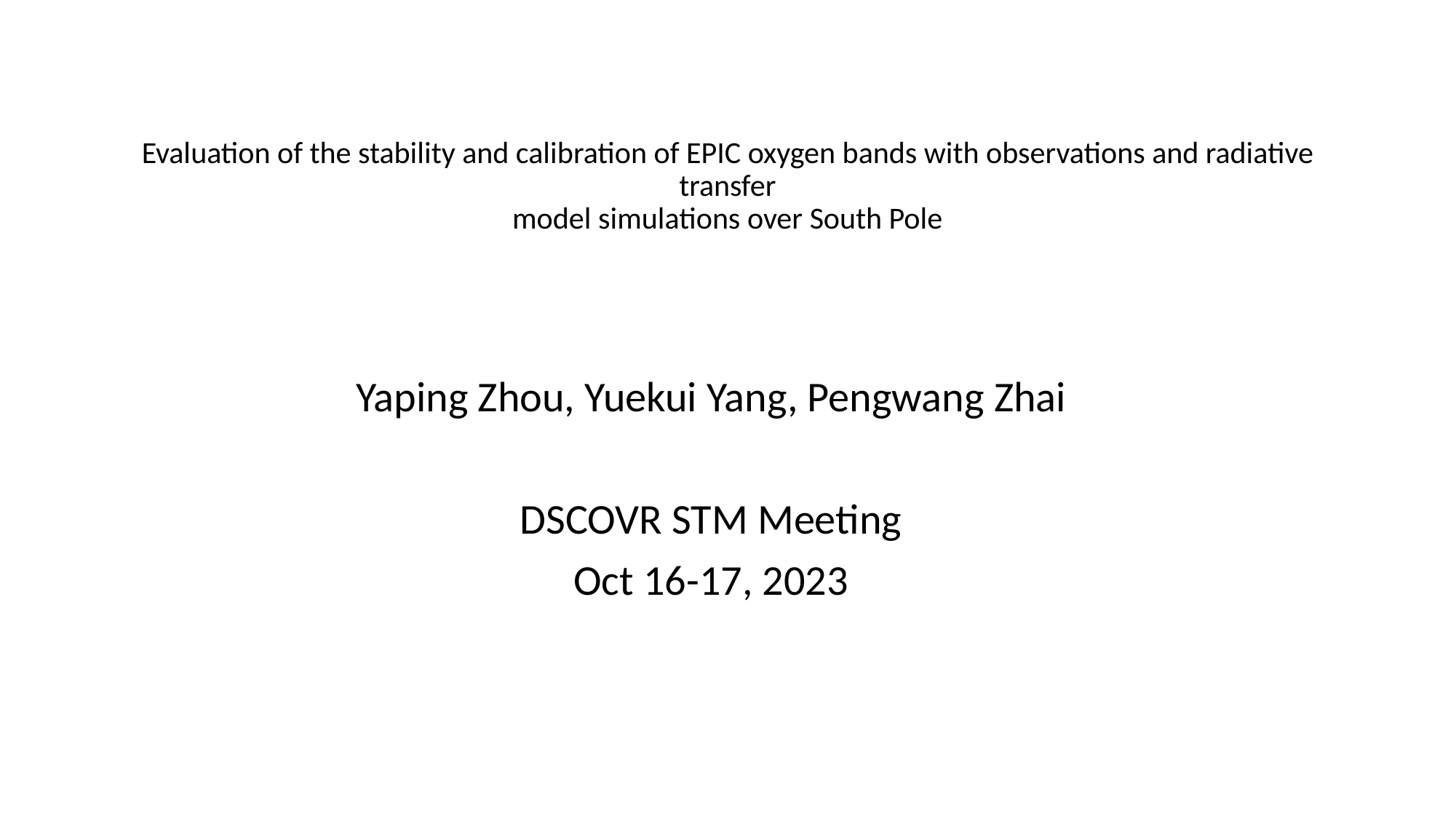

# Evaluation of the stability and calibration of EPIC oxygen bands with observations and radiative transfer model simulations over South Pole
Yaping Zhou, Yuekui Yang, Pengwang Zhai

DSCOVR STM Meeting
Oct 16-17, 2023